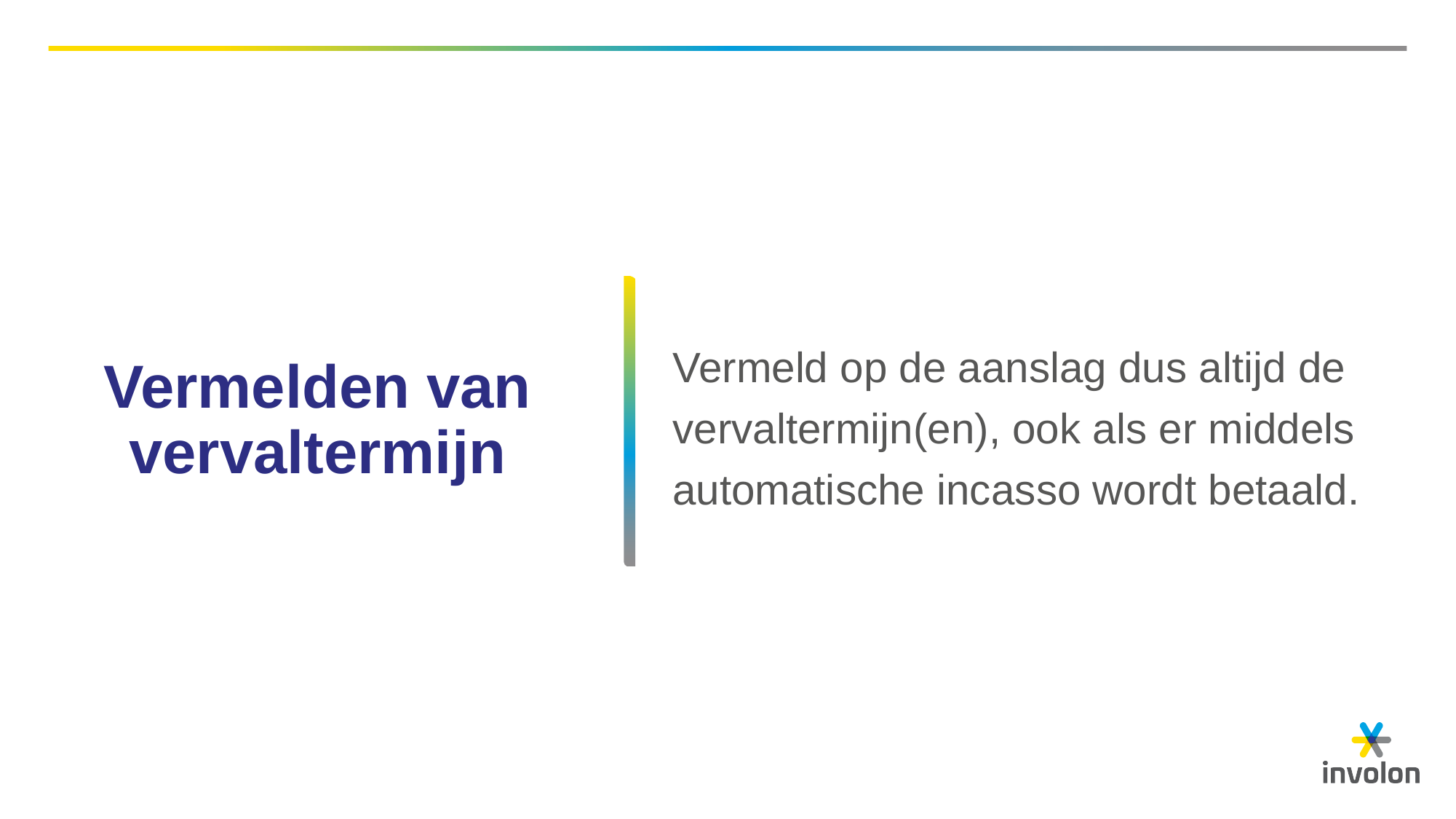

# Vermelden van vervaltermijn
Vermeld op de aanslag dus altijd de vervaltermijn(en), ook als er middels automatische incasso wordt betaald.